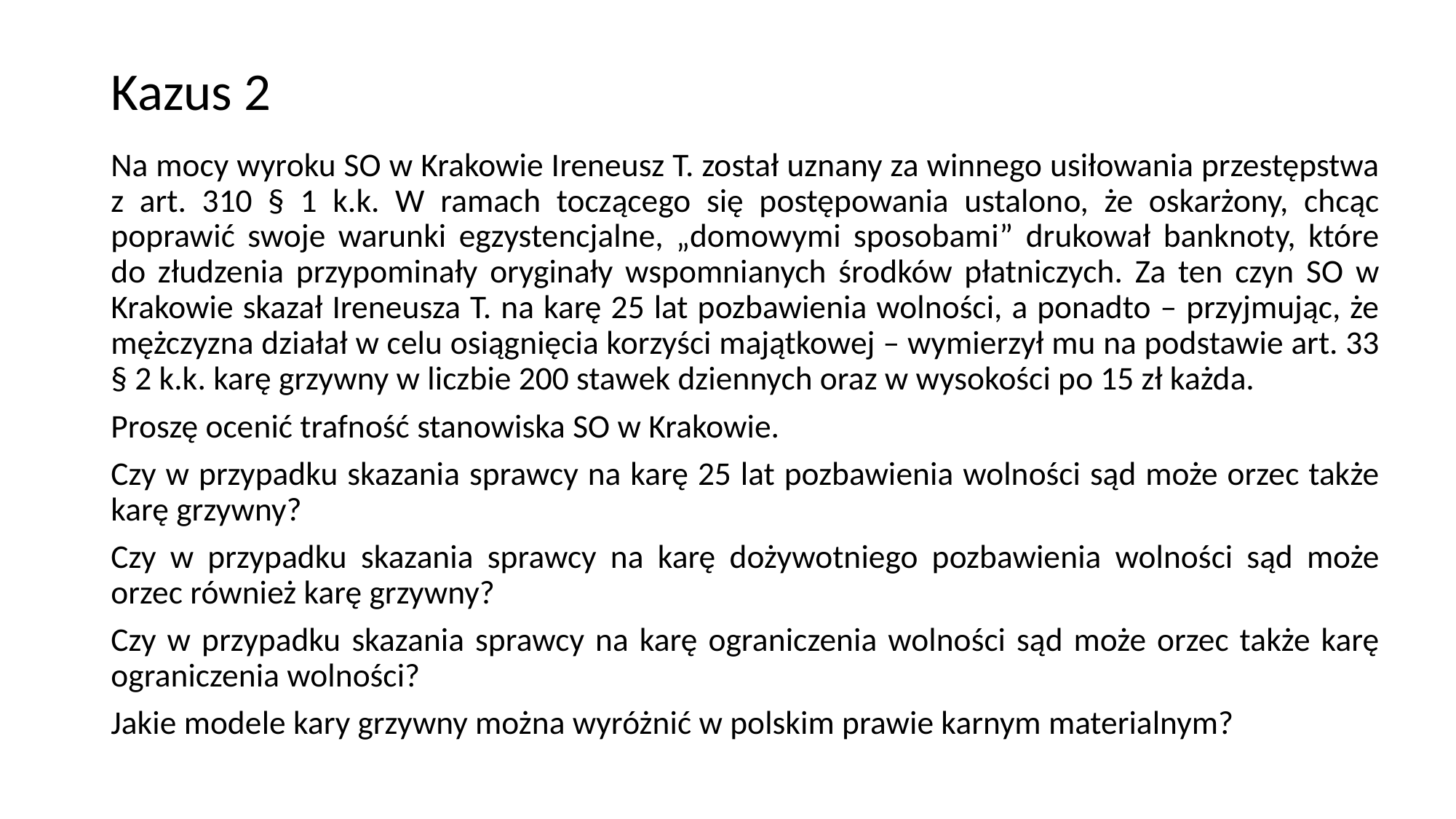

# Kazus 2
Na mocy wyroku SO w Krakowie Ireneusz T. został uznany za winnego usiłowania przestępstwa z art. 310 § 1 k.k. W ramach toczącego się postępowania ustalono, że oskarżony, chcąc poprawić swoje warunki egzystencjalne, „domowymi sposobami” drukował banknoty, które do złudzenia przypominały oryginały wspomnianych środków płatniczych. Za ten czyn SO w Krakowie skazał Ireneusza T. na karę 25 lat pozbawienia wolności, a ponadto – przyjmując, że mężczyzna działał w celu osiągnięcia korzyści majątkowej – wymierzył mu na podstawie art. 33 § 2 k.k. karę grzywny w liczbie 200 stawek dziennych oraz w wysokości po 15 zł każda.
Proszę ocenić trafność stanowiska SO w Krakowie.
Czy w przypadku skazania sprawcy na karę 25 lat pozbawienia wolności sąd może orzec także karę grzywny?
Czy w przypadku skazania sprawcy na karę dożywotniego pozbawienia wolności sąd może orzec również karę grzywny?
Czy w przypadku skazania sprawcy na karę ograniczenia wolności sąd może orzec także karę ograniczenia wolności?
Jakie modele kary grzywny można wyróżnić w polskim prawie karnym materialnym?